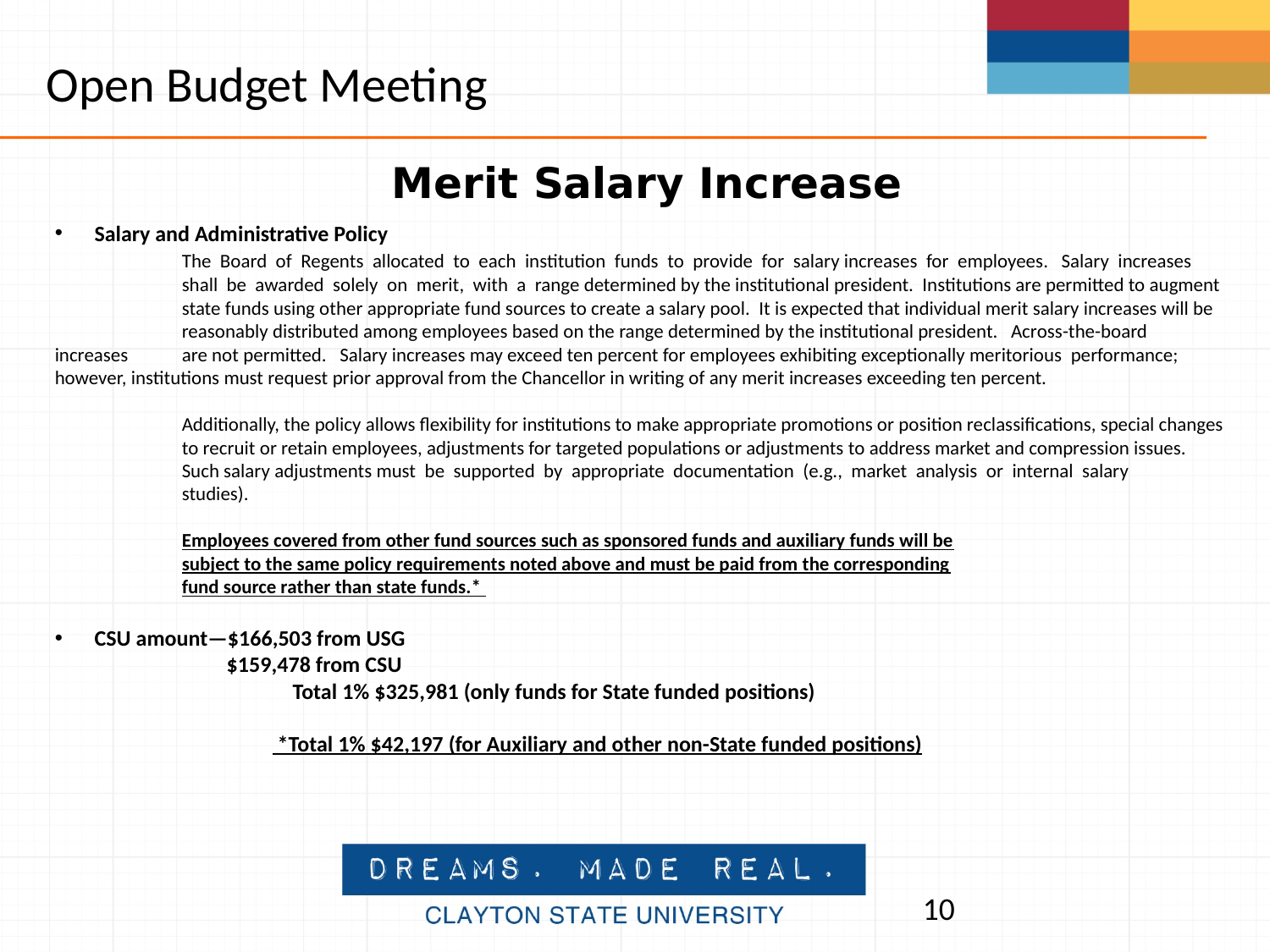

Open Budget Meeting

Merit Salary Increase
Salary and Administrative Policy
	The  Board  of  Regents  allocated  to  each  institution  funds  to  provide  for  salary increases  for  employees.   Salary  increases  	shall  be  awarded  solely  on  merit,  with  a  range determined by the institutional president.  Institutions are permitted to augment 	state funds using other appropriate fund sources to create a salary pool.  It is expected that individual merit salary increases will be 	reasonably distributed among employees based on the range determined by the institutional president.   Across-the-board increases 	are not permitted.   Salary increases may exceed ten percent for employees exhibiting exceptionally meritorious 	performance; 	however, institutions must request prior approval from the Chancellor in writing of any merit increases exceeding ten percent.

Additionally, the policy allows flexibility for institutions to make appropriate promotions or position reclassifications, special changes to recruit or retain employees, adjustments for targeted populations or adjustments to address market and compression issues. Such salary adjustments must  be  supported  by  appropriate  documentation  (e.g.,  market  analysis  or  internal  salary
studies).

Employees covered from other fund sources such as sponsored funds and auxiliary funds will be
subject to the same policy requirements noted above and must be paid from the corresponding
fund source rather than state funds.*

CSU amount—$166,503 from USG
	                          $159,478 from CSU
 		              Total 1% $325,981 (only funds for State funded positions)

		           *Total 1% $42,197 (for Auxiliary and other non-State funded positions)

10